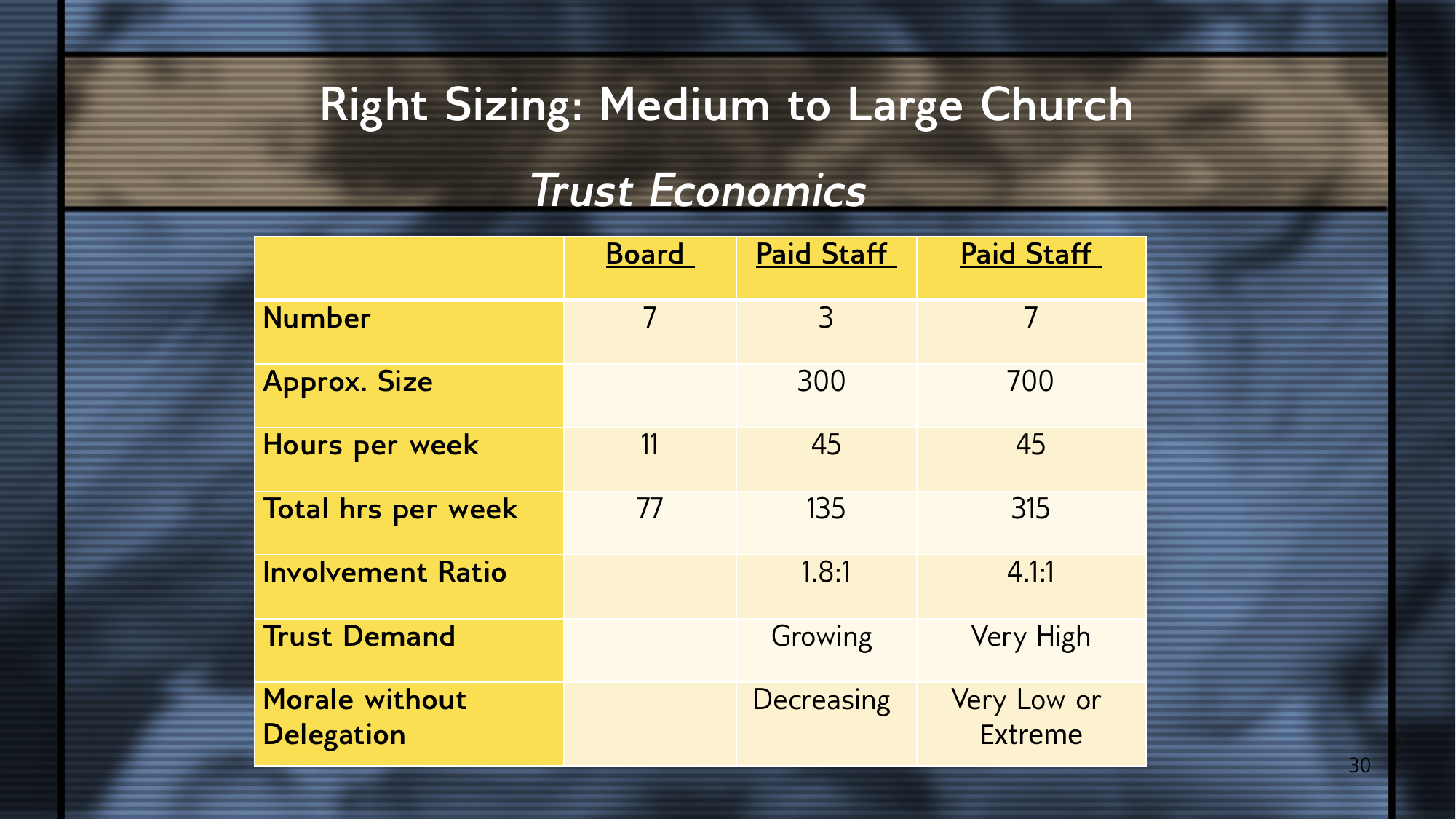

# Right Sizing: Medium to Large Church
Trust Economics
|  | Board | Paid Staff | Paid Staff |
| --- | --- | --- | --- |
| Number | 7 | 3 | 7 |
| Approx. Size |  | 300 | 700 |
| Hours per week | 11 | 45 | 45 |
| Total hrs per week | 77 | 135 | 315 |
| Involvement Ratio |  | 1.8:1 | 4.1:1 |
| Trust Demand |  | Growing | Very High |
| Morale without Delegation |  | Decreasing | Very Low or Extreme |
30